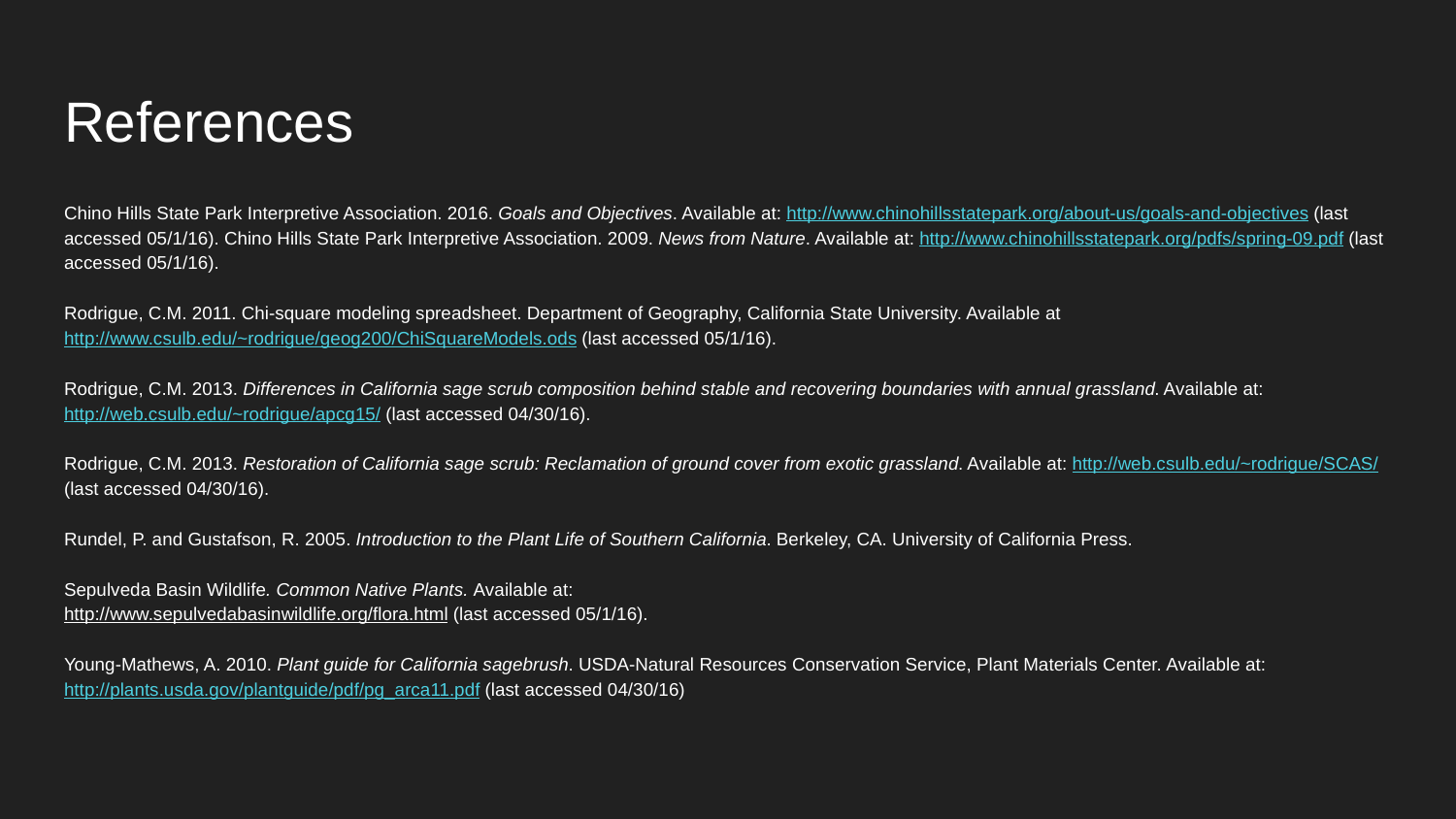

# References
Chino Hills State Park Interpretive Association. 2016. Goals and Objectives. Available at: http://www.chinohillsstatepark.org/about-us/goals-and-objectives (last accessed 05/1/16). Chino Hills State Park Interpretive Association. 2009. News from Nature. Available at: http://www.chinohillsstatepark.org/pdfs/spring-09.pdf (last accessed 05/1/16).

Rodrigue, C.M. 2011. Chi-square modeling spreadsheet. Department of Geography, California State University. Available at http://www.csulb.edu/~rodrigue/geog200/ChiSquareModels.ods (last accessed 05/1/16).

Rodrigue, C.M. 2013. Differences in California sage scrub composition behind stable and recovering boundaries with annual grassland. Available at: http://web.csulb.edu/~rodrigue/apcg15/ (last accessed 04/30/16).

Rodrigue, C.M. 2013. Restoration of California sage scrub: Reclamation of ground cover from exotic grassland. Available at: http://web.csulb.edu/~rodrigue/SCAS/ (last accessed 04/30/16).

Rundel, P. and Gustafson, R. 2005. Introduction to the Plant Life of Southern California. Berkeley, CA. University of California Press.

Sepulveda Basin Wildlife. Common Native Plants. Available at:
http://www.sepulvedabasinwildlife.org/flora.html (last accessed 05/1/16).

Young-Mathews, A. 2010. Plant guide for California sagebrush. USDA-Natural Resources Conservation Service, Plant Materials Center. Available at: http://plants.usda.gov/plantguide/pdf/pg_arca11.pdf (last accessed 04/30/16)